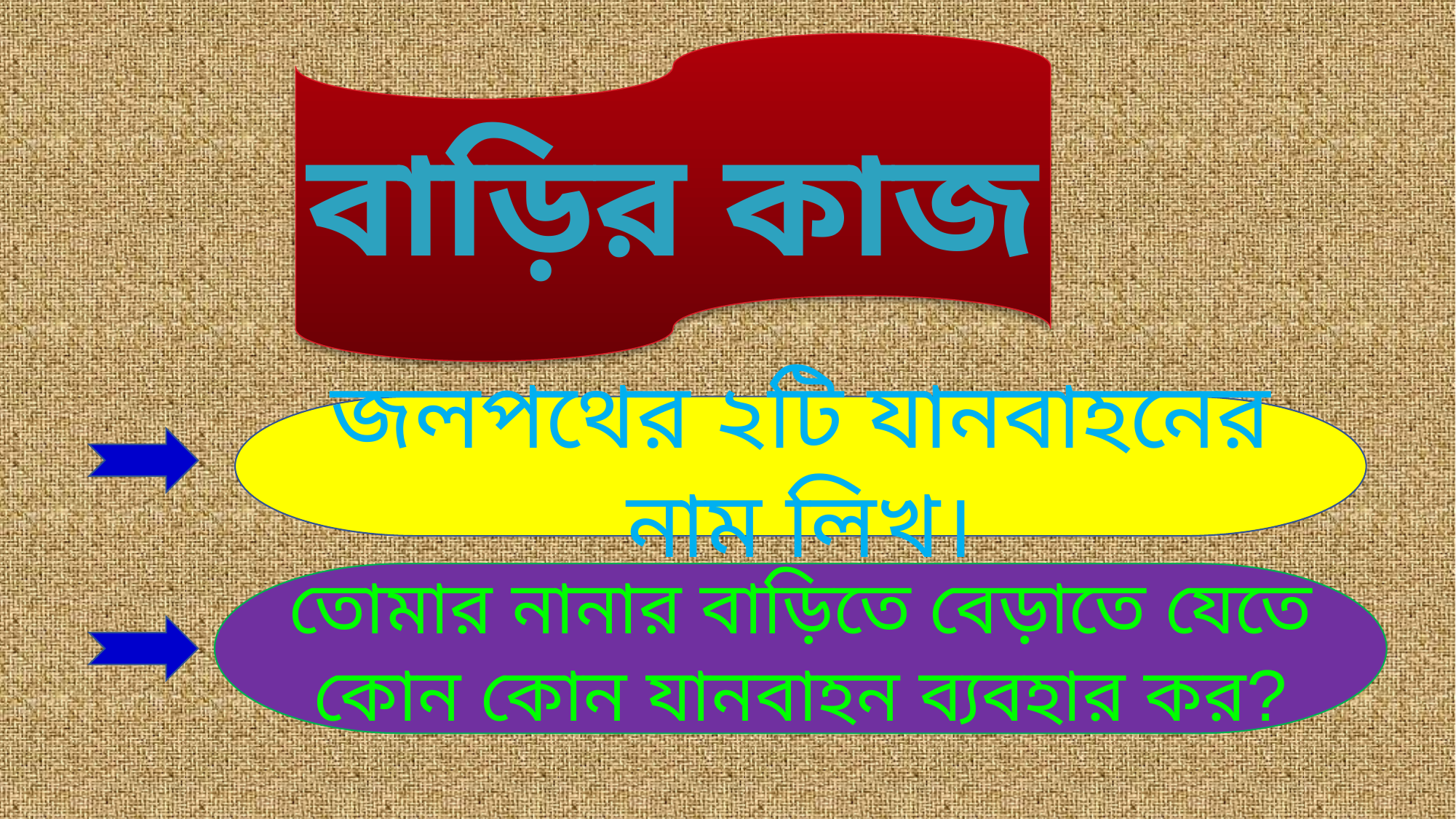

বাড়ির কাজ
জলপথের ২টি যানবাহনের নাম লিখ।

তোমার নানার বাড়িতে বেড়াতে যেতে কোন কোন যানবাহন ব্যবহার কর?